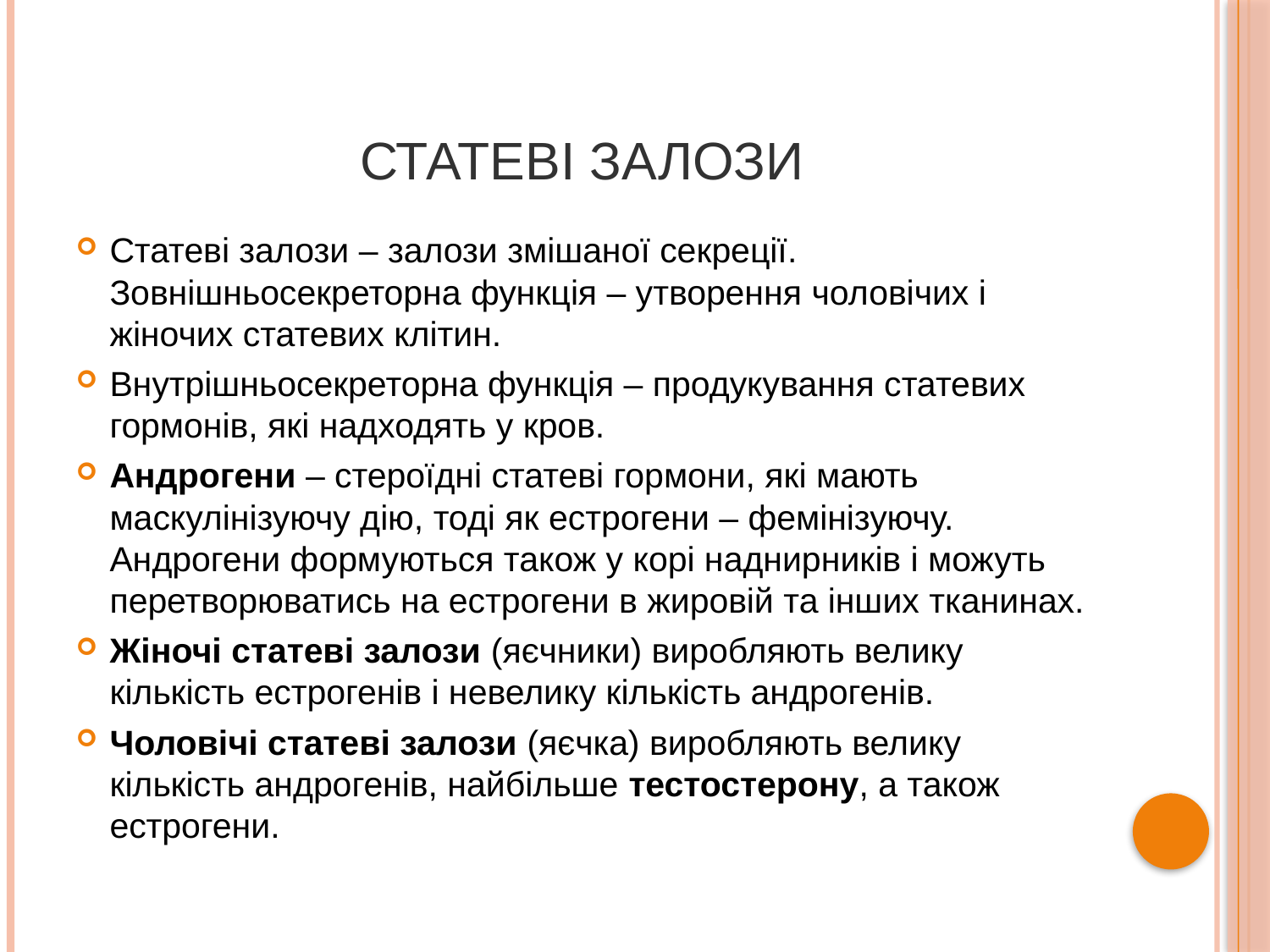

# Статеві залози
Статеві залози – залози змішаної секреції. Зовнішньосекреторна функція – утворення чоловічих і жіночих статевих клітин.
Внутрішньосекреторна функція – продукування статевих гормонів, які надходять у кров.
Андрогени – стероїдні статеві гормони, які мають маскулінізуючу дію, тоді як естрогени – фемінізуючу. Андрогени формуються також у корі наднирників і можуть перетворюватись на естрогени в жировій та інших тканинах.
Жіночі статеві залози (яєчники) виробляють велику кількість естрогенів і невелику кількість андрогенів.
Чоловічі статеві залози (яєчка) виробляють велику кількість андрогенів, найбільше тестостерону, а також естрогени.